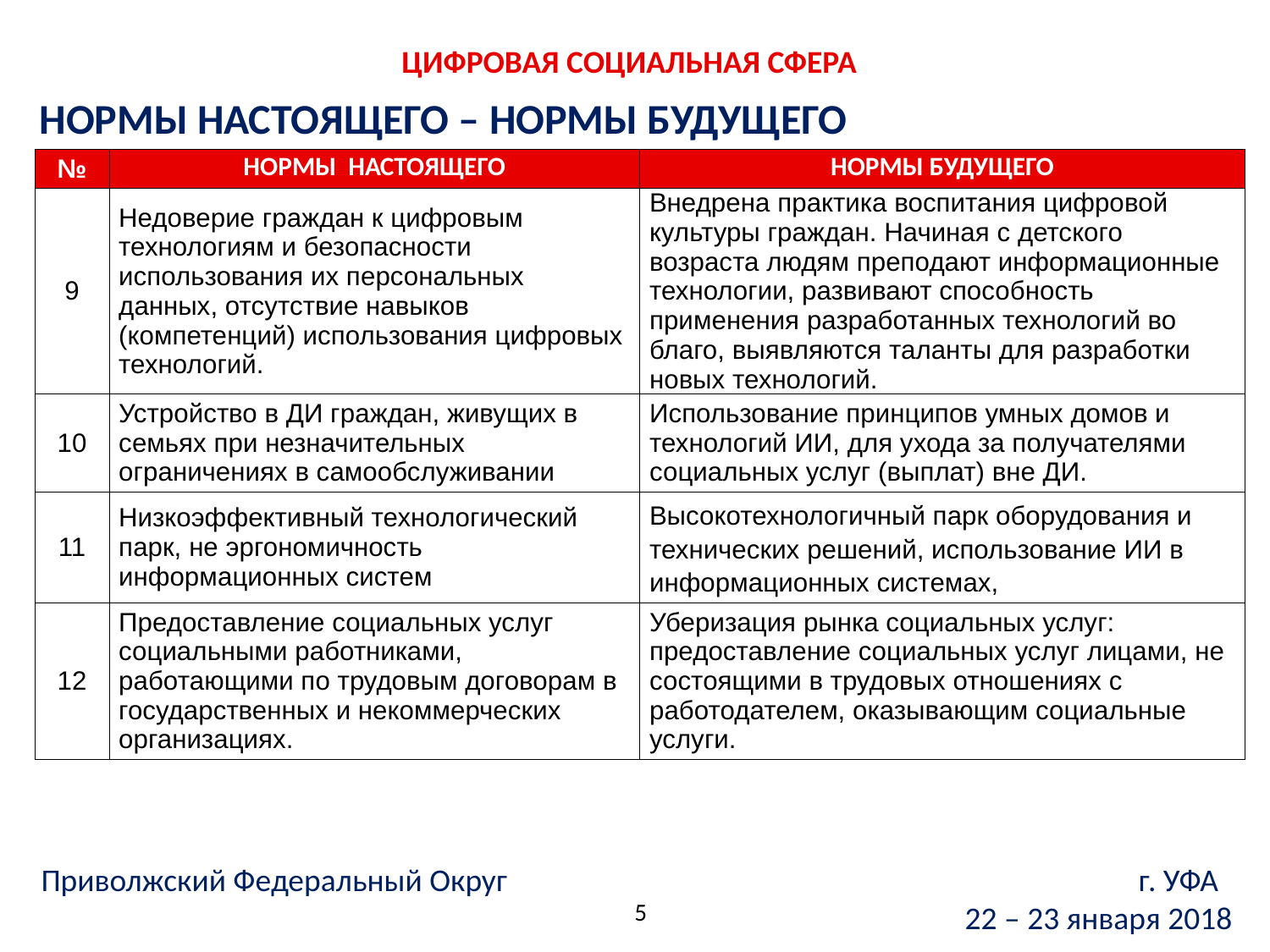

ЦИФРОВАЯ СОЦИАЛЬНАЯ СФЕРА

НОРМЫ НАСТОЯЩЕГО – НОРМЫ БУДУЩЕГО
| № | НОРМЫ НАСТОЯЩЕГО | НОРМЫ БУДУЩЕГО |
| --- | --- | --- |
| 9 | Недоверие граждан к цифровым технологиям и безопасности использования их персональных данных, отсутствие навыков (компетенций) использования цифровых технологий. | Внедрена практика воспитания цифровой культуры граждан. Начиная с детского возраста людям преподают информационные технологии, развивают способность применения разработанных технологий во благо, выявляются таланты для разработки новых технологий. |
| 10 | Устройство в ДИ граждан, живущих в семьях при незначительных ограничениях в самообслуживании | Использование принципов умных домов и технологий ИИ, для ухода за получателями социальных услуг (выплат) вне ДИ. |
| 11 | Низкоэффективный технологический парк, не эргономичность информационных систем | Высокотехнологичный парк оборудования и технических решений, использование ИИ в информационных системах, |
| 12 | Предоставление социальных услуг социальными работниками, работающими по трудовым договорам в государственных и некоммерческих организациях. | Уберизация рынка социальных услуг: предоставление социальных услуг лицами, не состоящими в трудовых отношениях с работодателем, оказывающим социальные услуги. |
Приволжский Федеральный Округ                                                                                        г. УФА
22 – 23 января 2018
5